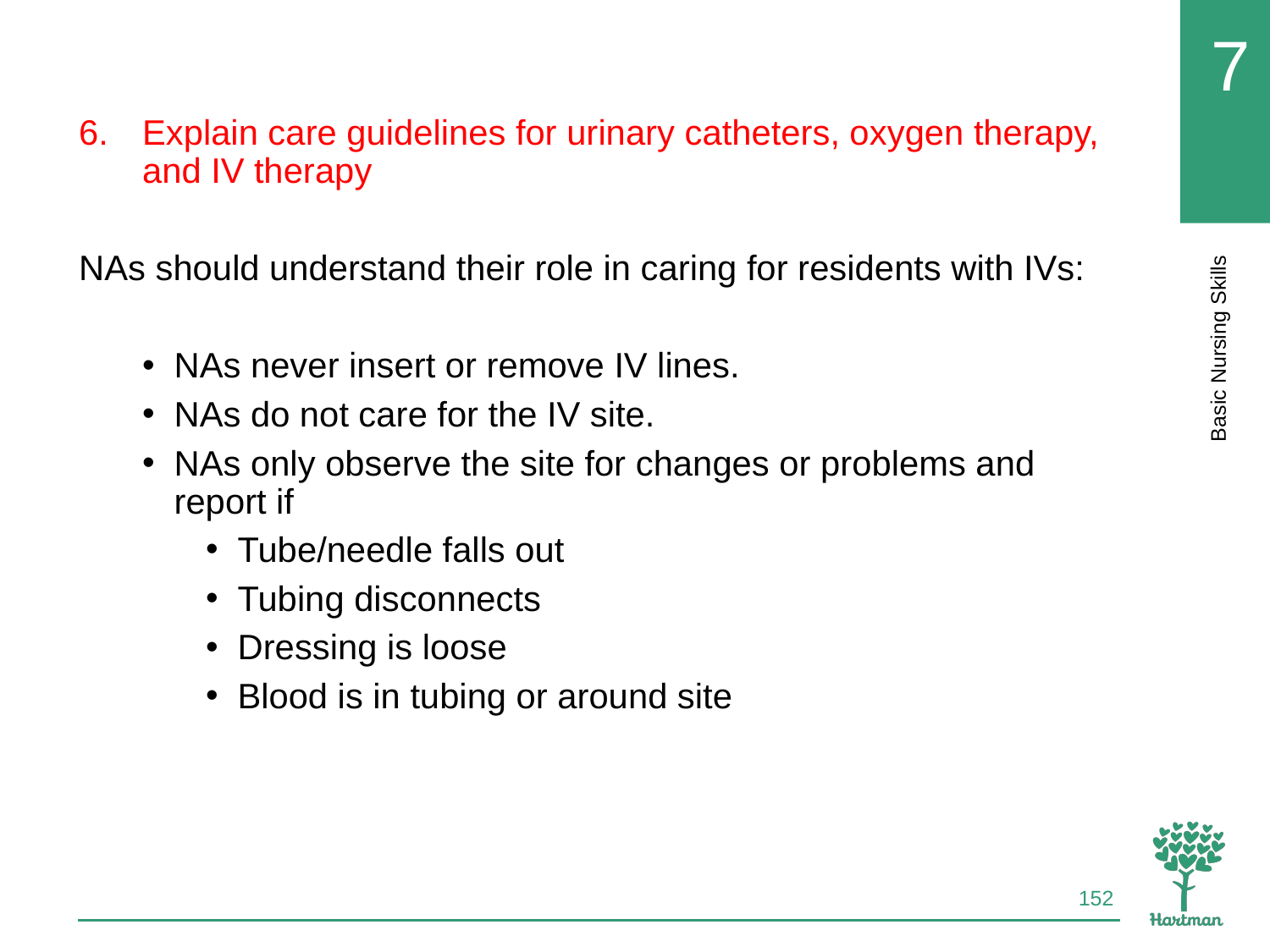

# LO6, content 15
Explain care guidelines for urinary catheters, oxygen therapy, and IV therapy

NAs should understand their role in caring for residents with IVs:

NAs never insert or remove IV lines.
NAs do not care for the IV site.
NAs only observe the site for changes or problems and report if
Tube/needle falls out
Tubing disconnects
Dressing is loose
Blood is in tubing or around site

152